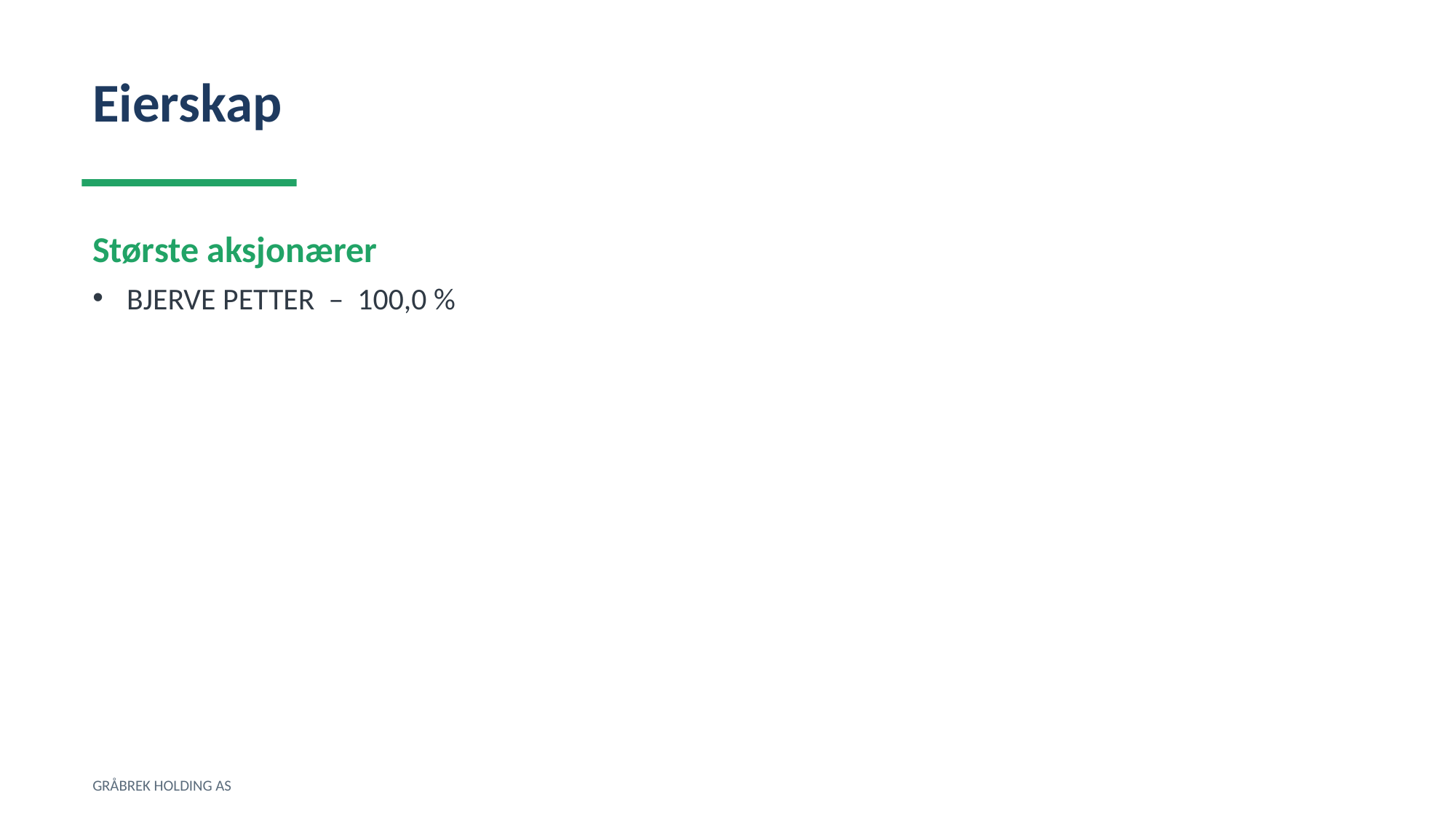

Eierskap

Største aksjonærer
BJERVE PETTER  –  100,0 %
GRÅBREK HOLDING AS